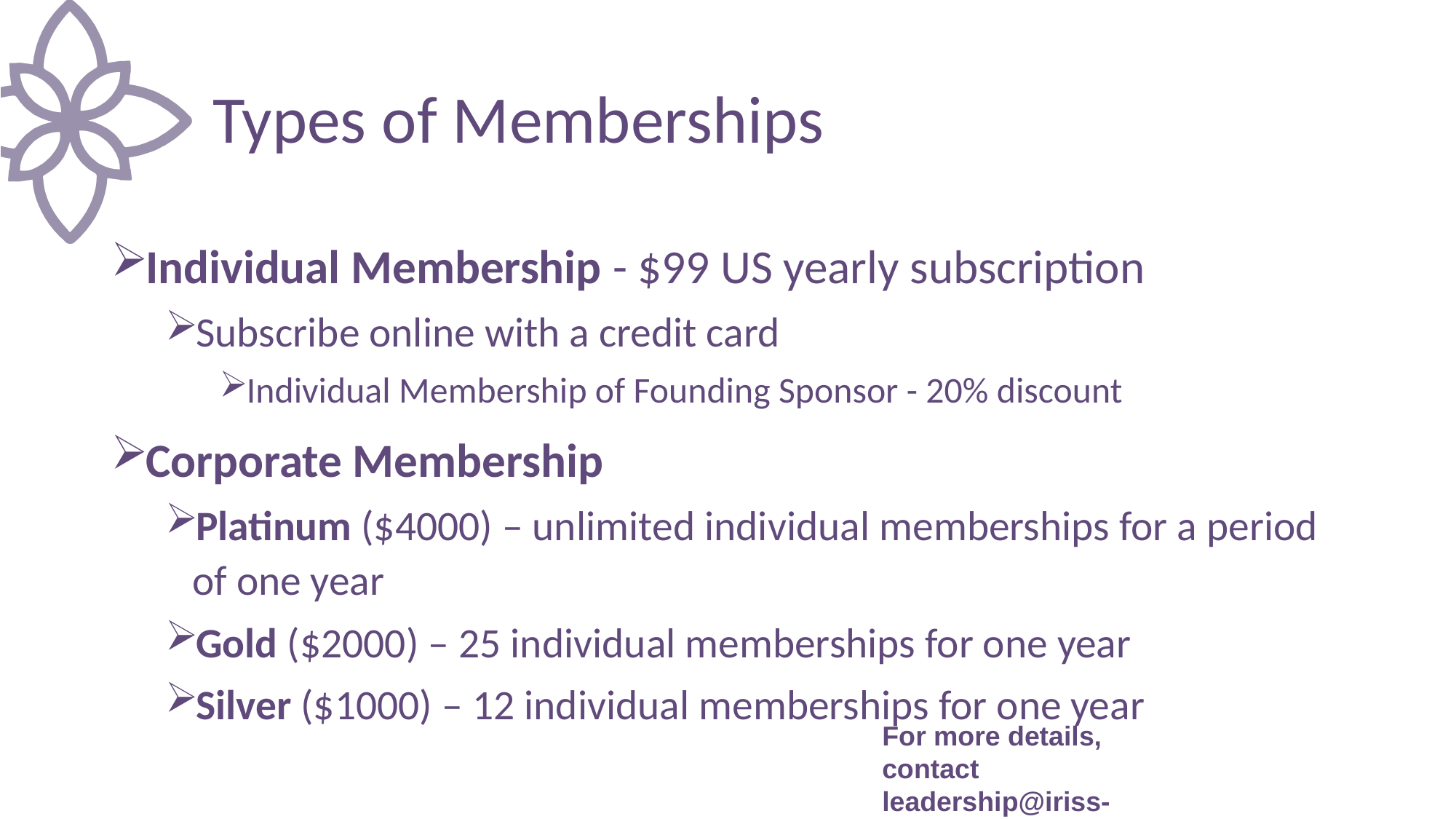

# Types of Memberships
Individual Membership - $99 US yearly subscription
Subscribe online with a credit card
Individual Membership of Founding Sponsor - 20% discount
Corporate Membership
Platinum ($4000) – unlimited individual memberships for a period of one year
Gold ($2000) – 25 individual memberships for one year
Silver ($1000) – 12 individual memberships for one year
For more details, contact
leadership@iriss-forum.org